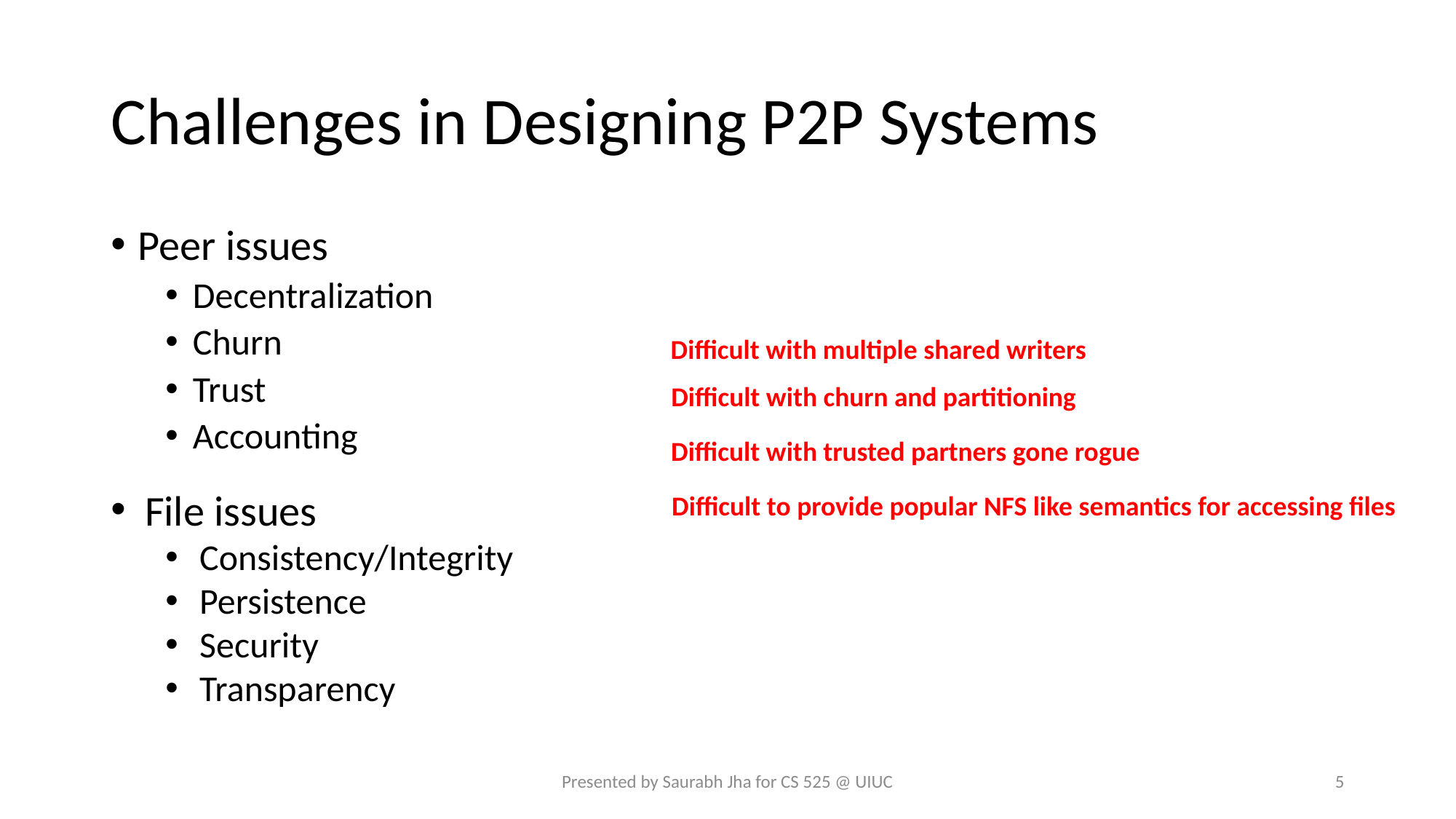

# Challenges in Designing P2P Systems
Peer issues
Decentralization
Churn
Trust
Accounting
Difficult with multiple shared writers
Difficult with churn and partitioning
Difficult with trusted partners gone rogue
File issues
Consistency/Integrity
Persistence
Security
Transparency
Difficult to provide popular NFS like semantics for accessing files
Presented by Saurabh Jha for CS 525 @ UIUC
5